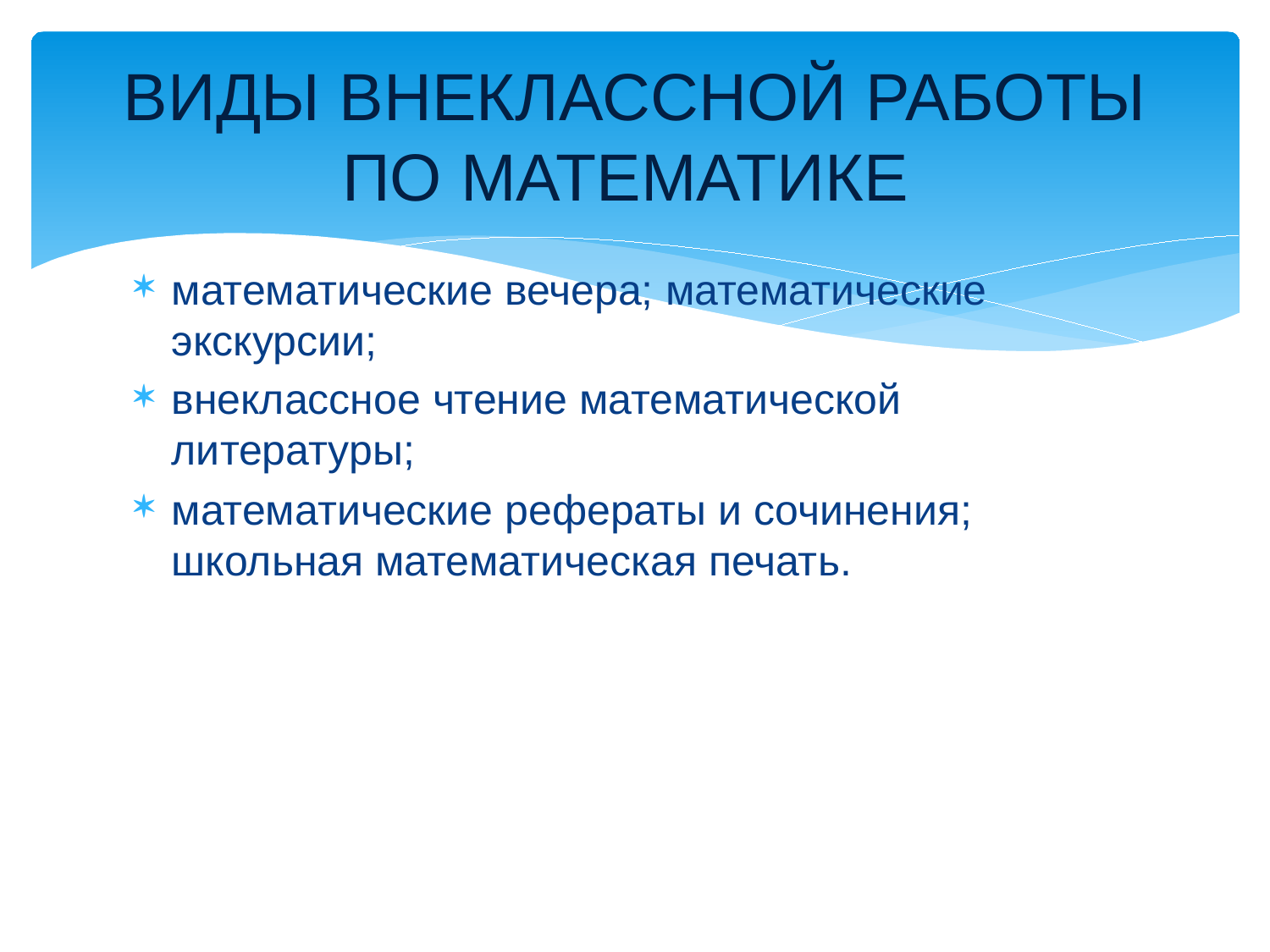

# ВИДЫ ВНЕКЛАССНОЙ РАБОТЫ ПО МАТЕМАТИКЕ
математические вечера; математические экскурсии;
внеклассное чтение математической литературы;
математические рефераты и сочинения; школьная математическая печать.